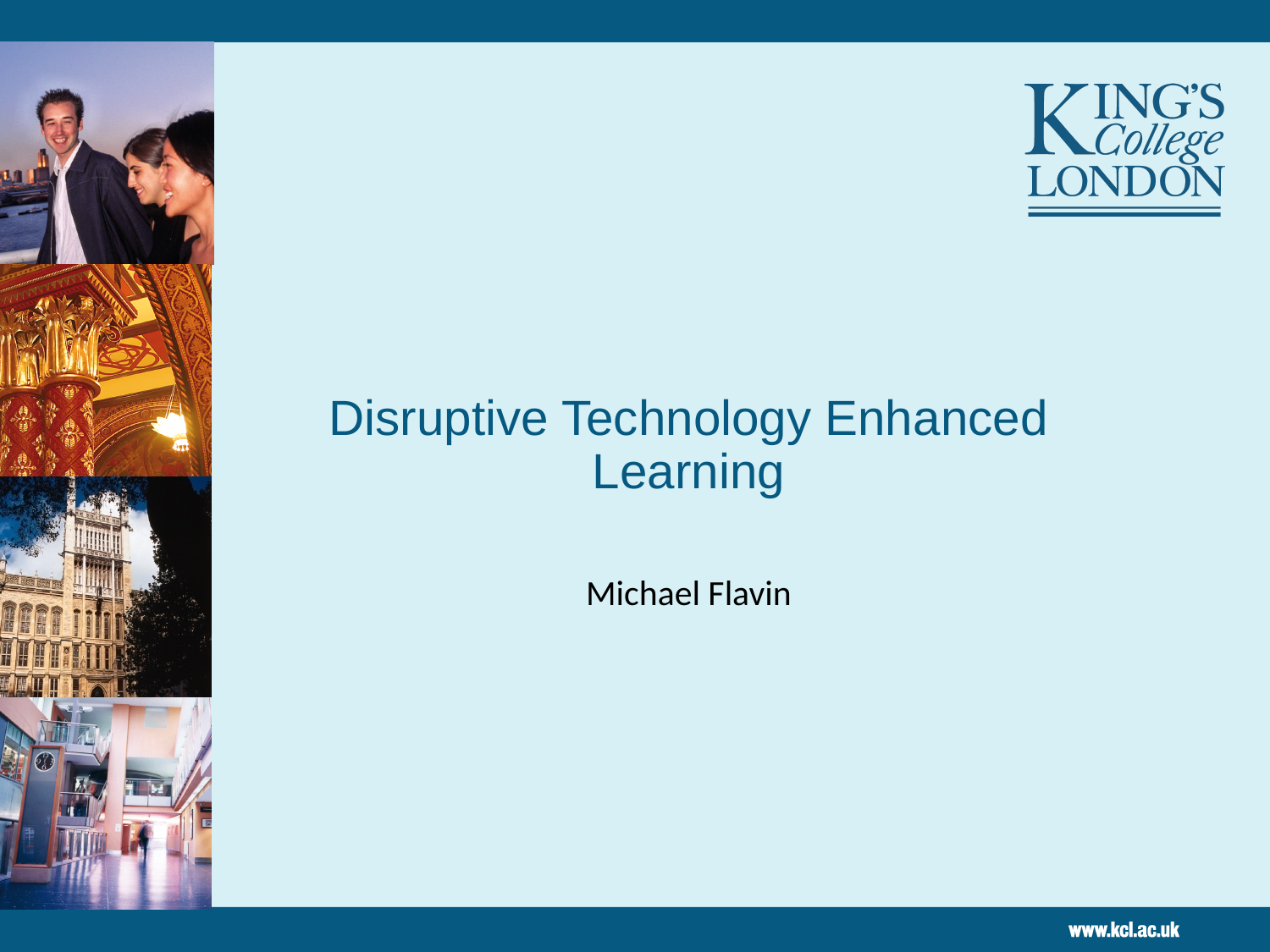

# Disruptive Technology Enhanced Learning Michael Flavin